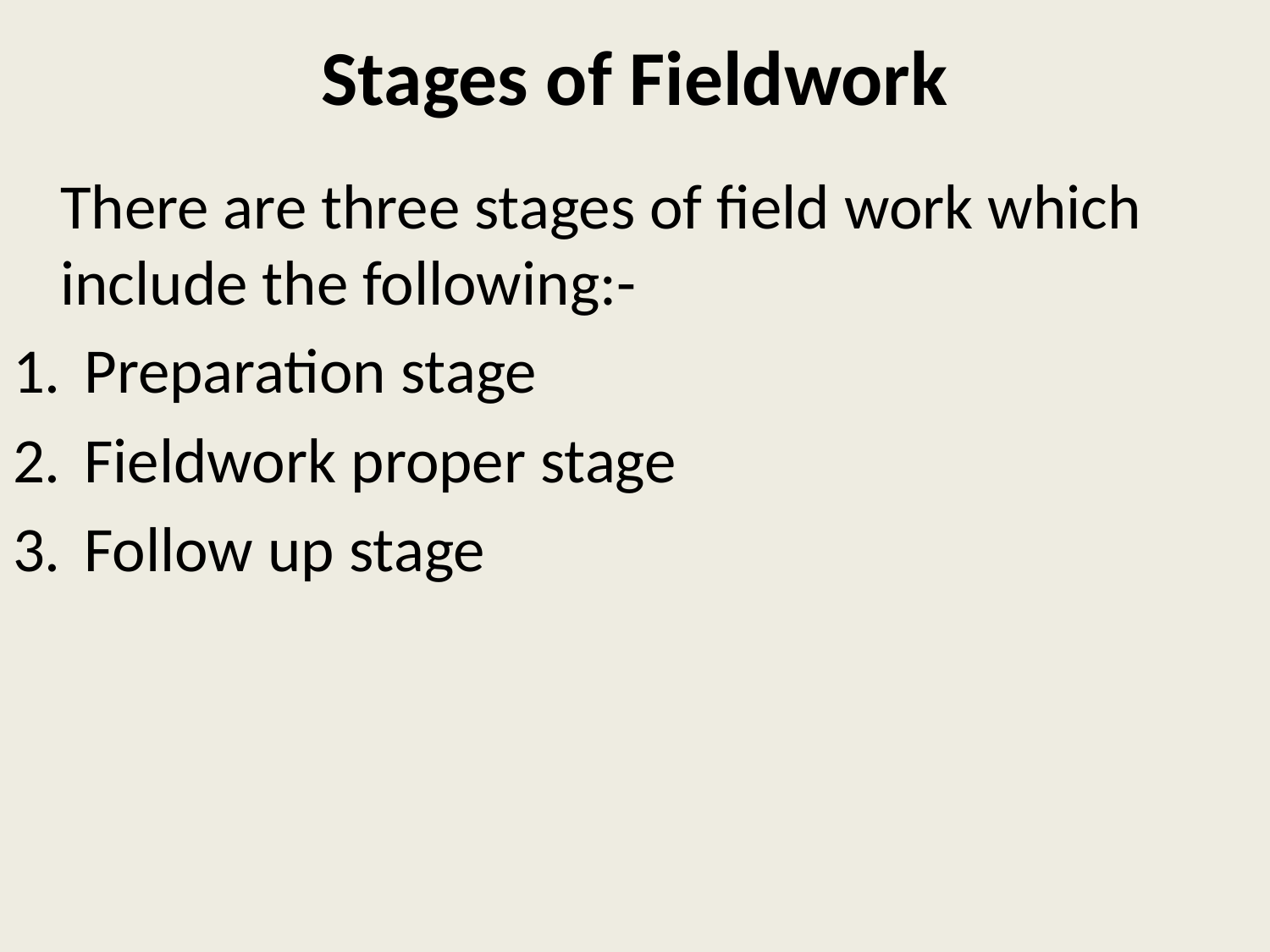

# Stages of Fieldwork
	There are three stages of field work which include the following:-
Preparation stage
Fieldwork proper stage
Follow up stage